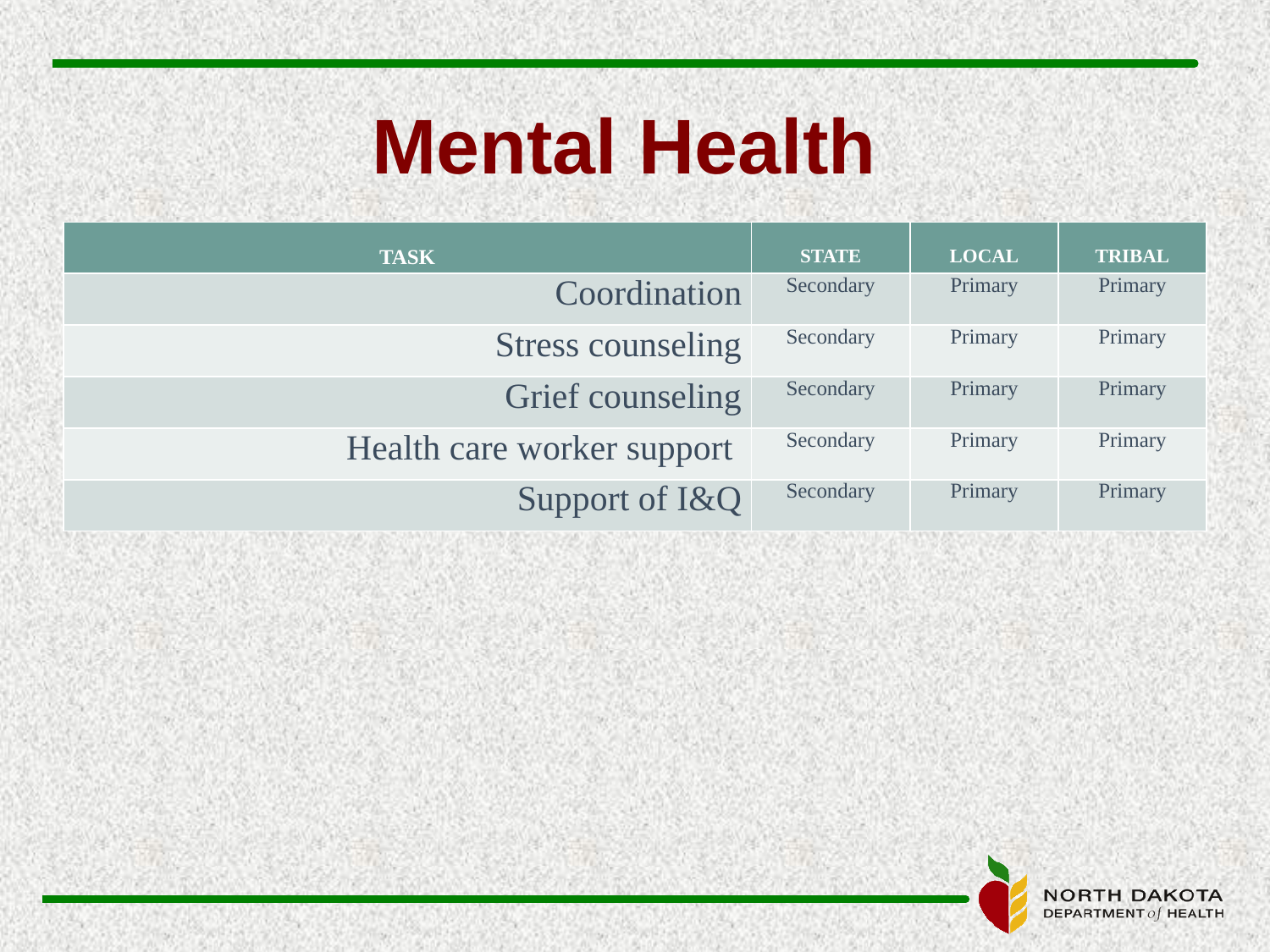

# Mental Health
| TASK | STATE | LOCAL | TRIBAL |
| --- | --- | --- | --- |
| Coordination | Secondary | Primary | Primary |
| Stress counseling | Secondary | Primary | Primary |
| Grief counseling | Secondary | Primary | Primary |
| Health care worker support | Secondary | Primary | Primary |
| Support of I&Q | Secondary | Primary | Primary |